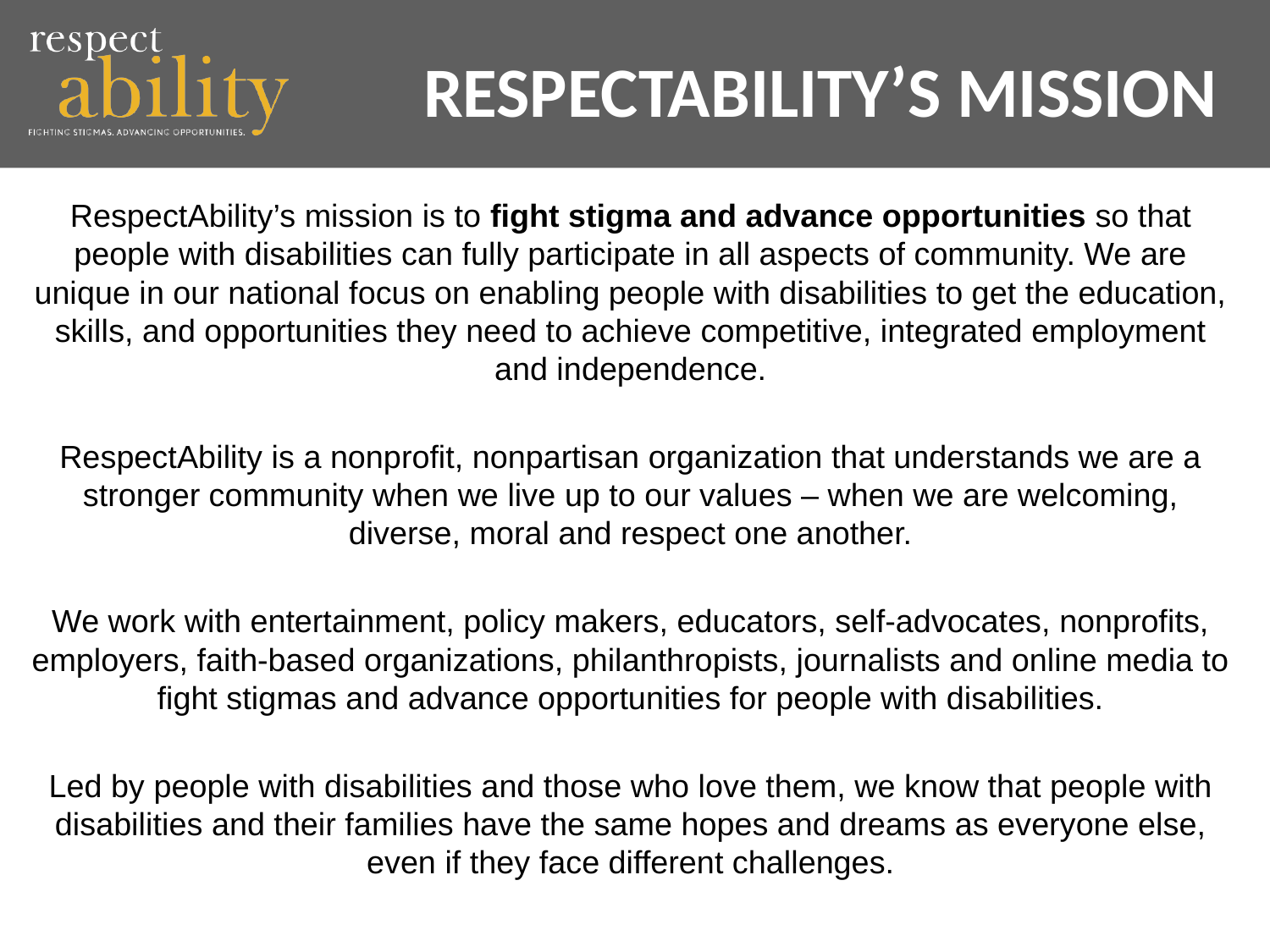

# RESPECTABILITY’S MISSION
RespectAbility’s mission is to fight stigma and advance opportunities so that people with disabilities can fully participate in all aspects of community. We are unique in our national focus on enabling people with disabilities to get the education, skills, and opportunities they need to achieve competitive, integrated employment and independence.

RespectAbility is a nonprofit, nonpartisan organization that understands we are a stronger community when we live up to our values – when we are welcoming, diverse, moral and respect one another.

We work with entertainment, policy makers, educators, self-advocates, nonprofits, employers, faith-based organizations, philanthropists, journalists and online media to fight stigmas and advance opportunities for people with disabilities.

Led by people with disabilities and those who love them, we know that people with disabilities and their families have the same hopes and dreams as everyone else, even if they face different challenges.